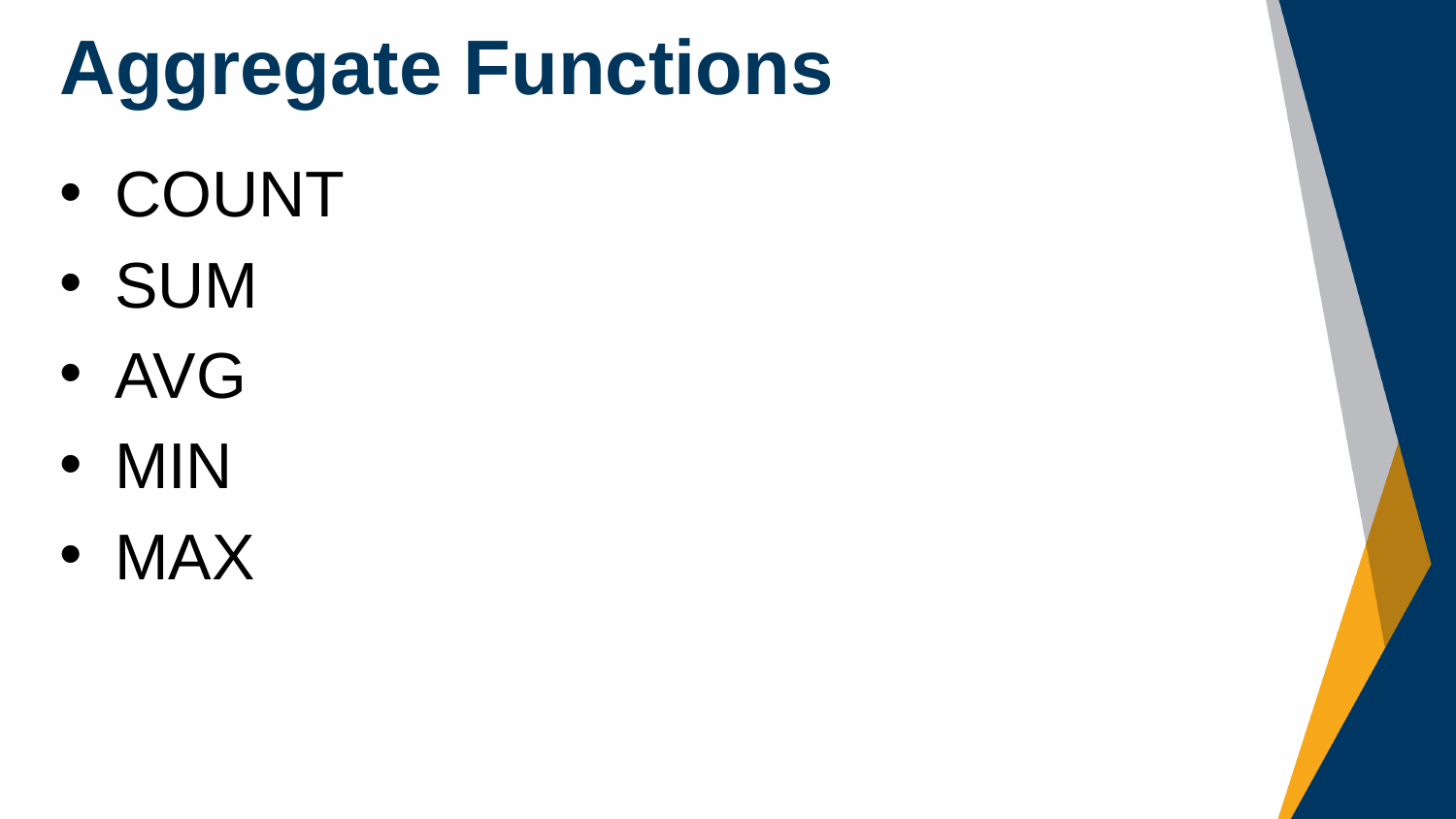

# Aggregate Functions
COUNT
SUM
AVG
MIN
MAX